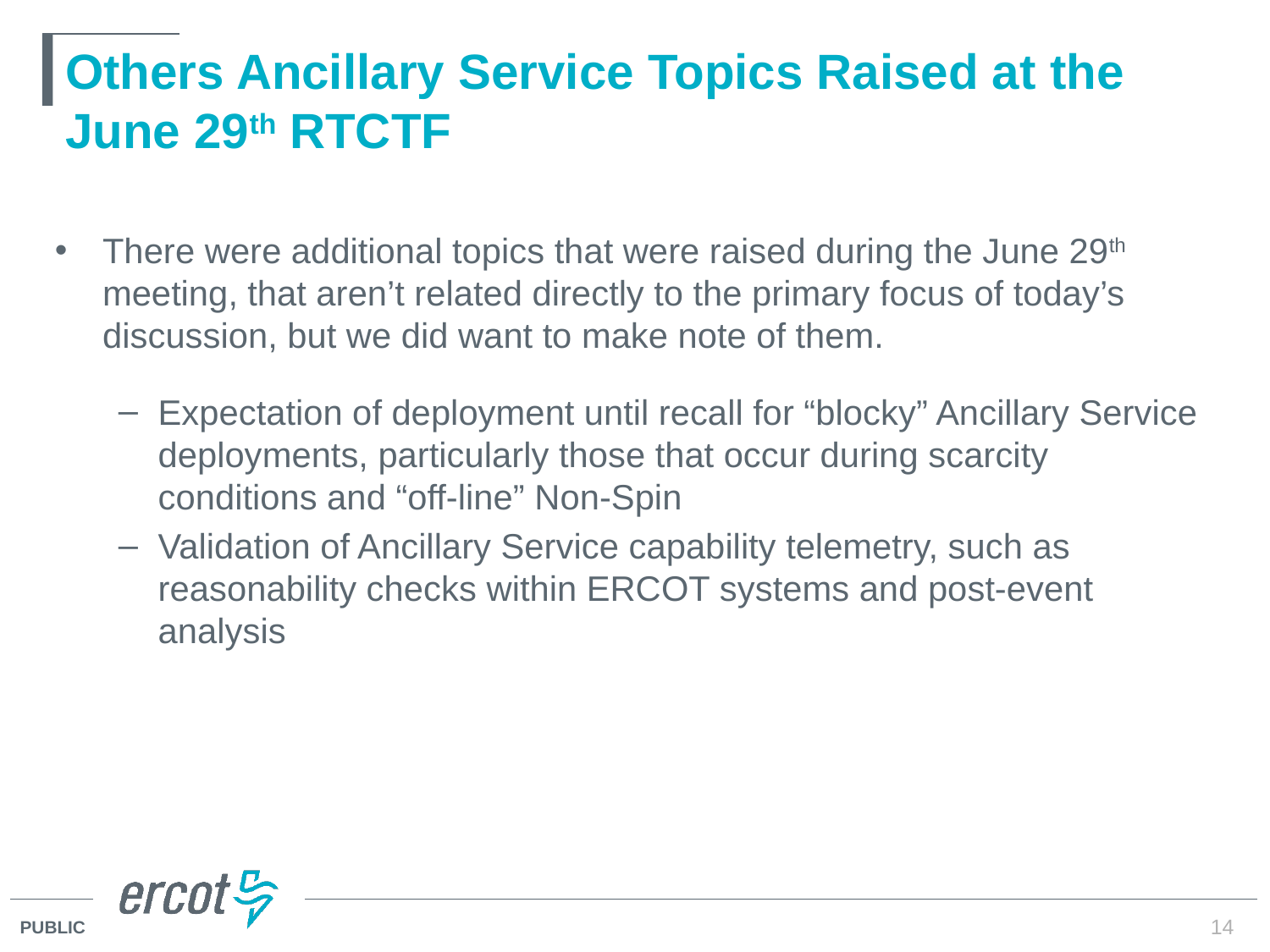

# Others Ancillary Service Topics Raised at the June 29th RTCTF
There were additional topics that were raised during the June 29th meeting, that aren’t related directly to the primary focus of today’s discussion, but we did want to make note of them.

Expectation of deployment until recall for “blocky” Ancillary Service deployments, particularly those that occur during scarcity conditions and “off-line” Non-Spin
Validation of Ancillary Service capability telemetry, such as reasonability checks within ERCOT systems and post-event analysis

14